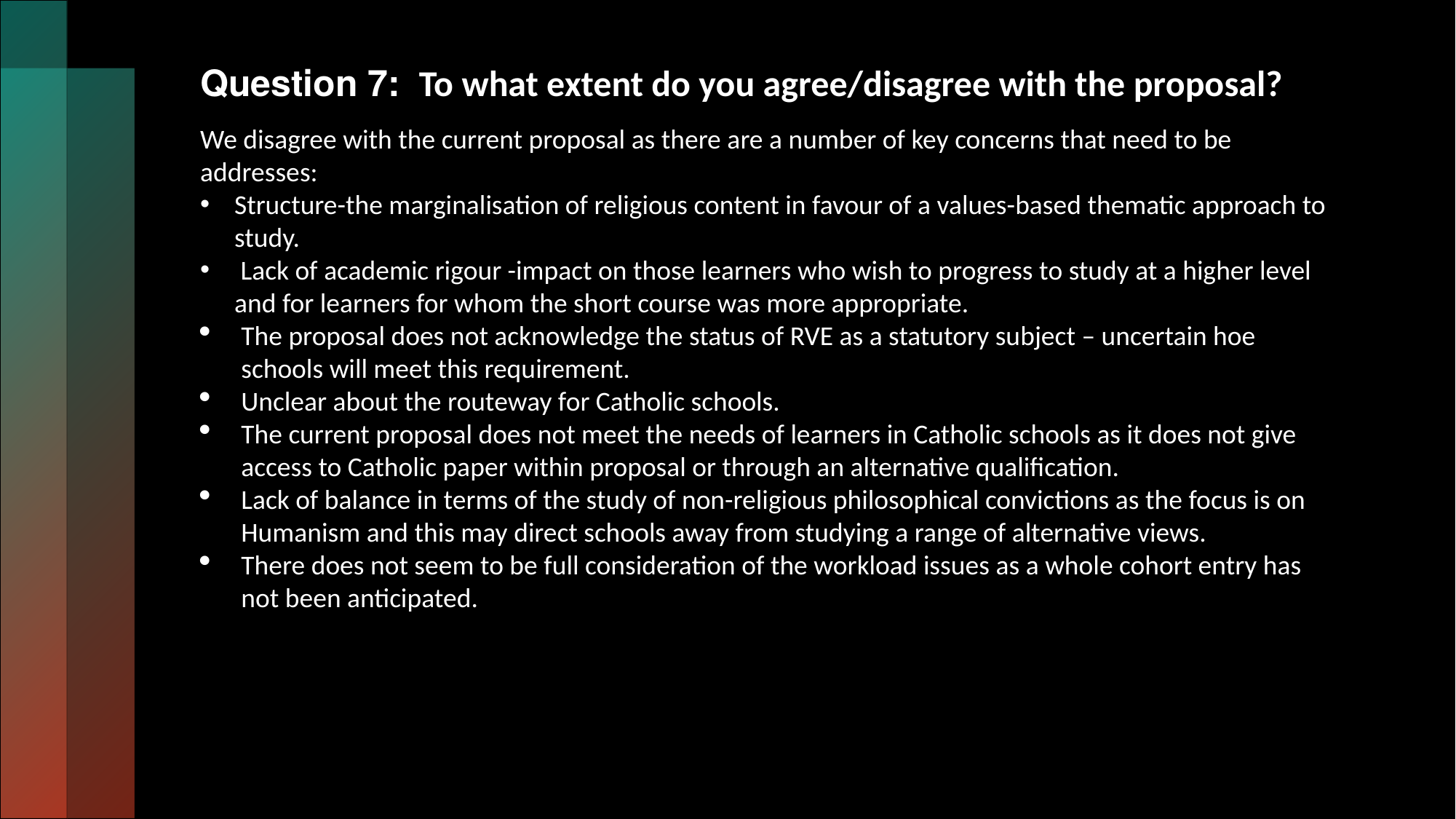

# Question 7:  To what extent do you agree/disagree with the proposal?
We disagree with the current proposal as there are a number of key concerns that need to be addresses:
Structure-the marginalisation of religious content in favour of a values-based thematic approach to study.
 Lack of academic rigour -impact on those learners who wish to progress to study at a higher level and for learners for whom the short course was more appropriate.
The proposal does not acknowledge the status of RVE as a statutory subject – uncertain hoe schools will meet this requirement.
Unclear about the routeway for Catholic schools.
The current proposal does not meet the needs of learners in Catholic schools as it does not give access to Catholic paper within proposal or through an alternative qualification.
Lack of balance in terms of the study of non-religious philosophical convictions as the focus is on Humanism and this may direct schools away from studying a range of alternative views.
There does not seem to be full consideration of the workload issues as a whole cohort entry has not been anticipated.